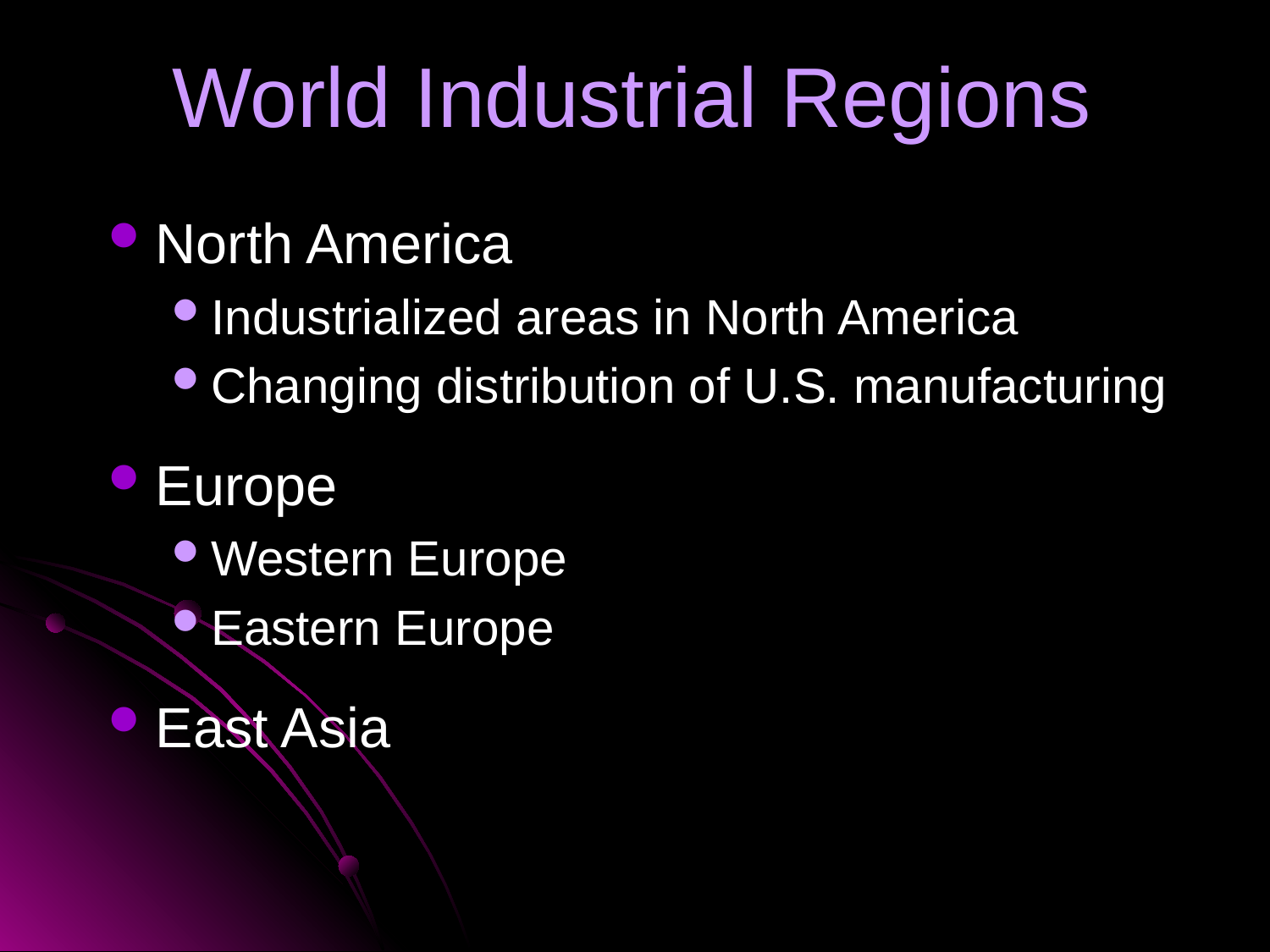

# World Industrial Regions
North America
Industrialized areas in North America
Changing distribution of U.S. manufacturing

Europe
Western Europe
Eastern Europe

East Asia